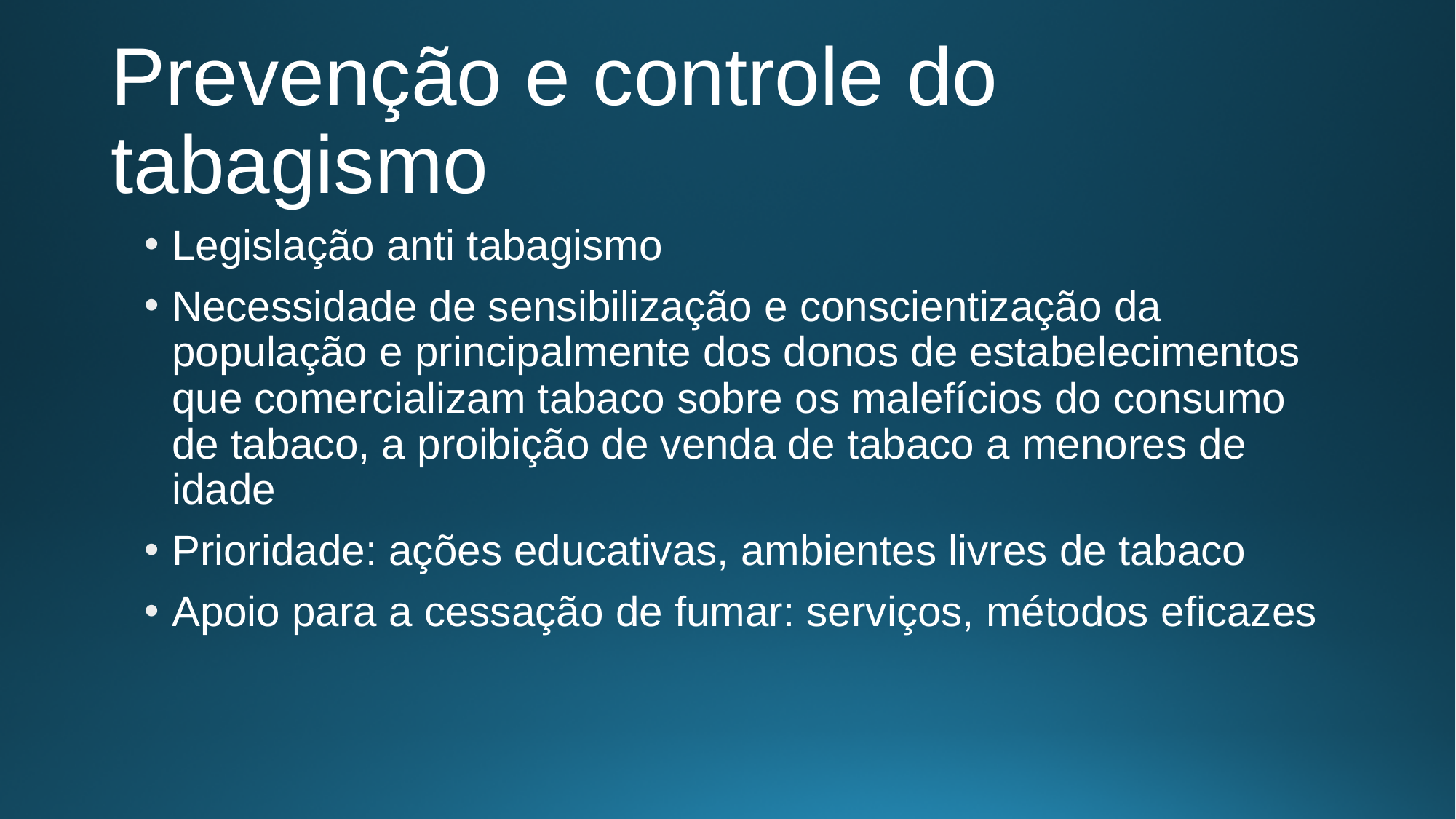

# Prevenção e controle do tabagismo
Legislação anti tabagismo
Necessidade de sensibilização e conscientização da população e principalmente dos donos de estabelecimentos que comercializam tabaco sobre os malefícios do consumo de tabaco, a proibição de venda de tabaco a menores de idade
Prioridade: ações educativas, ambientes livres de tabaco
Apoio para a cessação de fumar: serviços, métodos eficazes